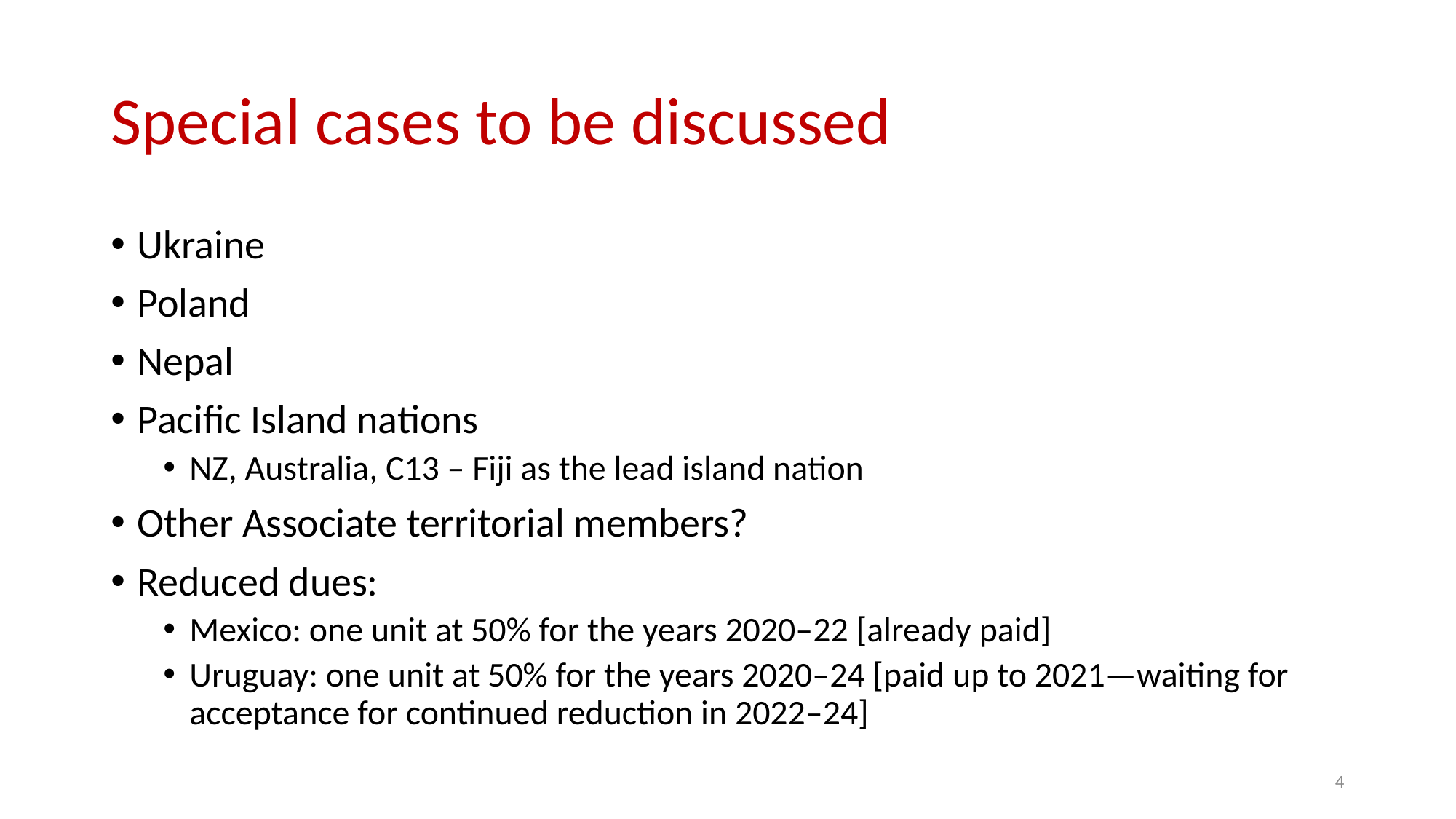

# Special cases to be discussed
Ukraine
Poland
Nepal
Pacific Island nations
NZ, Australia, C13 – Fiji as the lead island nation
Other Associate territorial members?
Reduced dues:
Mexico: one unit at 50% for the years 2020–22 [already paid]
Uruguay: one unit at 50% for the years 2020–24 [paid up to 2021—waiting for acceptance for continued reduction in 2022–24]

4